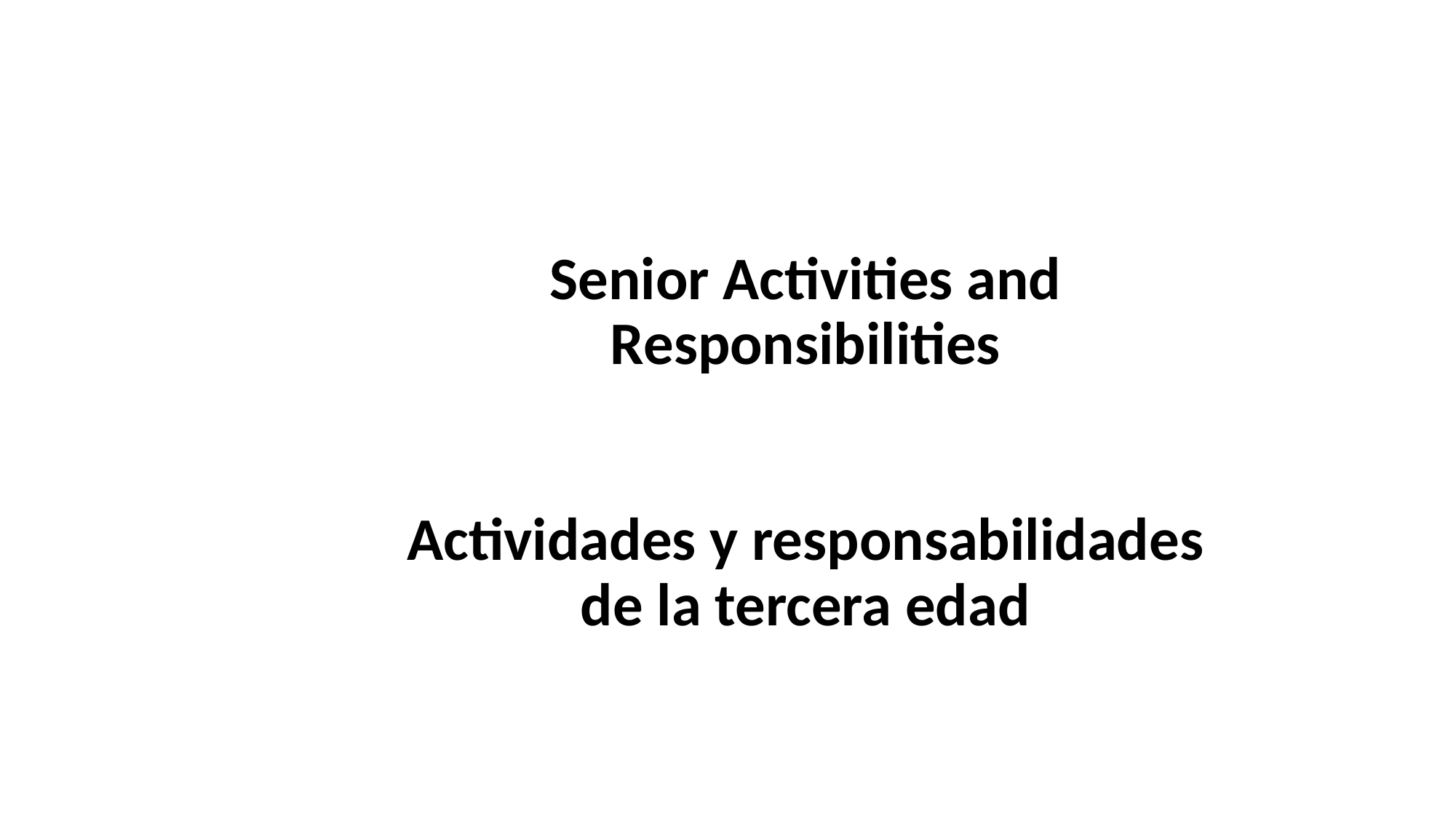

# Senior Activities and Responsibilities Actividades y responsabilidades de la tercera edad